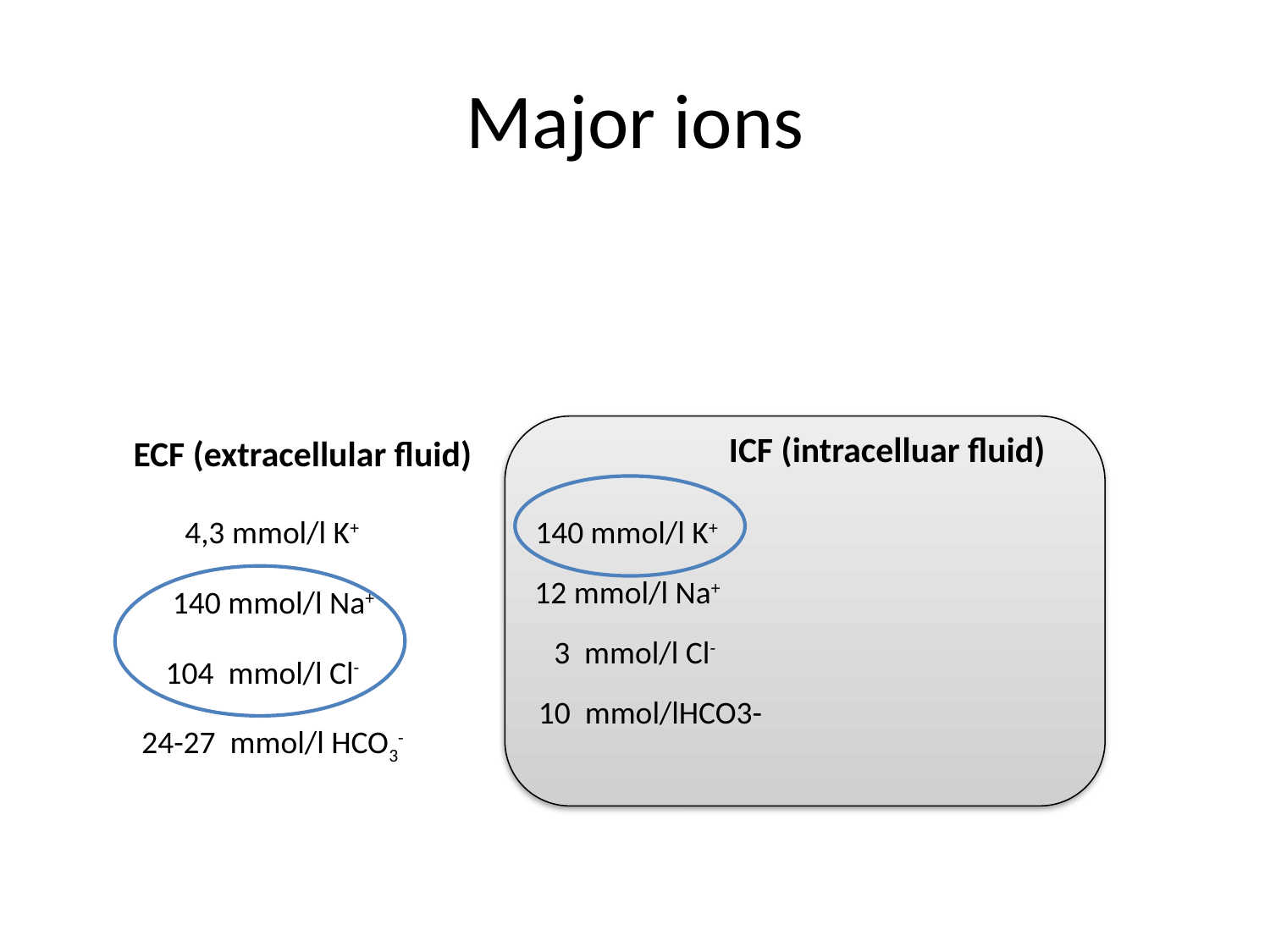

# Major ions

ICF (intracelluar fluid)
ECF (extracellular fluid)

4,3 mmol/l K+
140 mmol/l K+
12 mmol/l Na+

140 mmol/l Na+
3  mmol/l Cl-
104  mmol/l Cl-
10  mmol/lHCO3-

24-27  mmol/l HCO3-